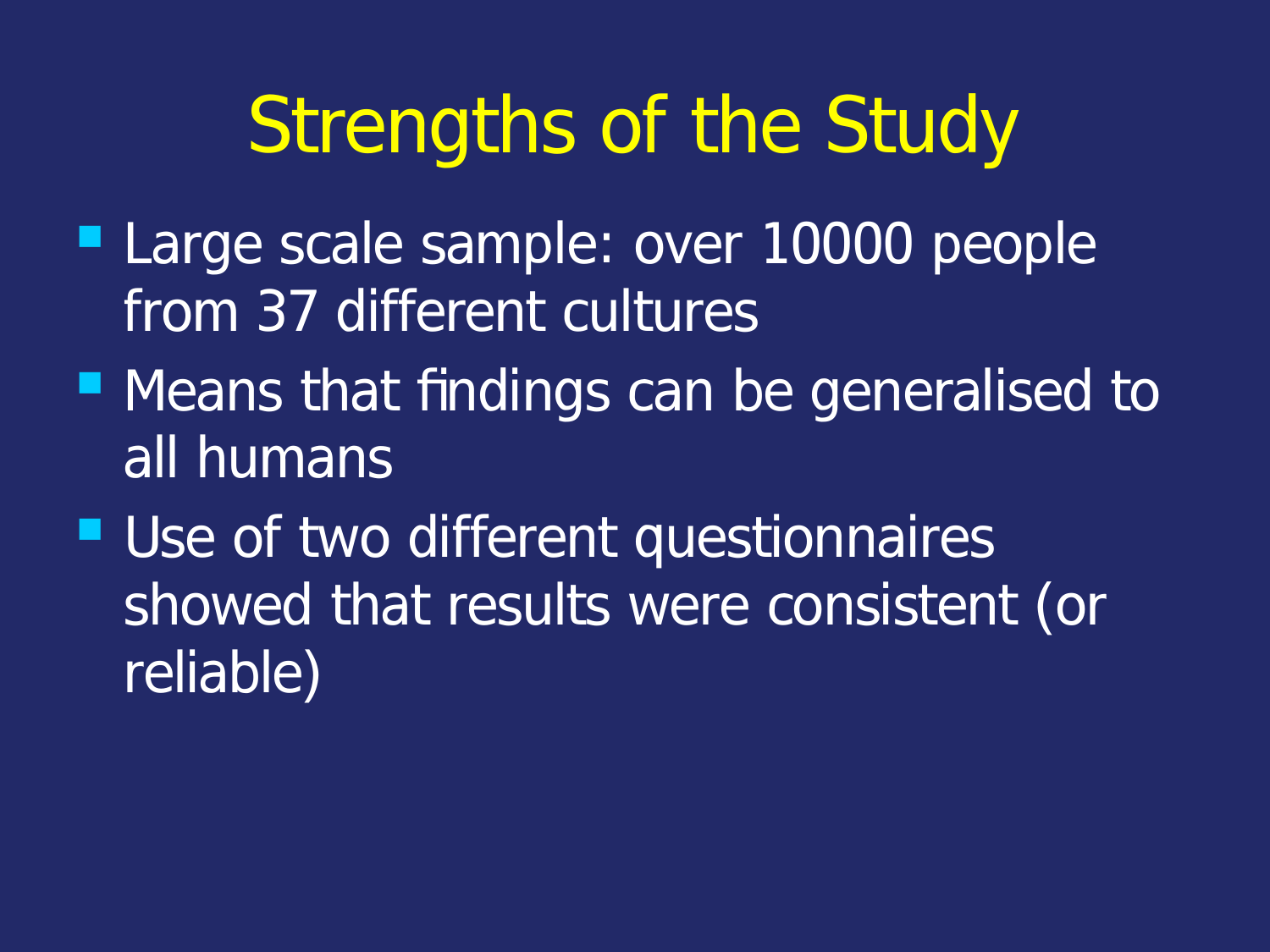

# Strengths of the Study
Large scale sample: over 10000 people from 37 different cultures
Means that findings can be generalised to all humans
Use of two different questionnaires showed that results were consistent (or reliable)